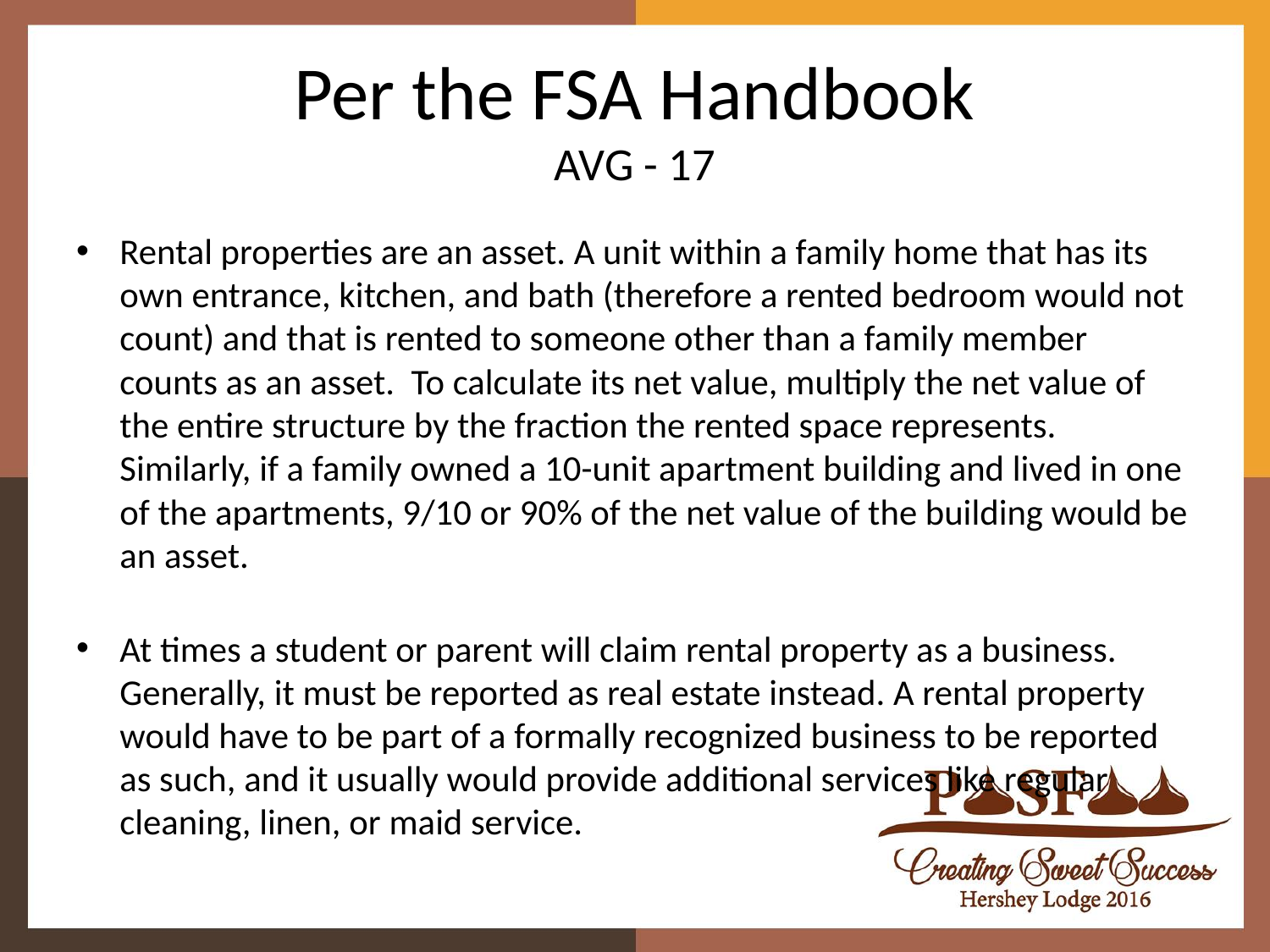

# Per the FSA Handbook AVG - 17
Rental properties are an asset. A unit within a family home that has its own entrance, kitchen, and bath (therefore a rented bedroom would not count) and that is rented to someone other than a family member counts as an asset.  To calculate its net value, multiply the net value of the entire structure by the fraction the rented space represents.  Similarly, if a family owned a 10-unit apartment building and lived in one of the apartments, 9/10 or 90% of the net value of the building would be an asset.
At times a student or parent will claim rental property as a business. Generally, it must be reported as real estate instead. A rental property would have to be part of a formally recognized business to be reported as such, and it usually would provide additional services like regular cleaning, linen, or maid service.